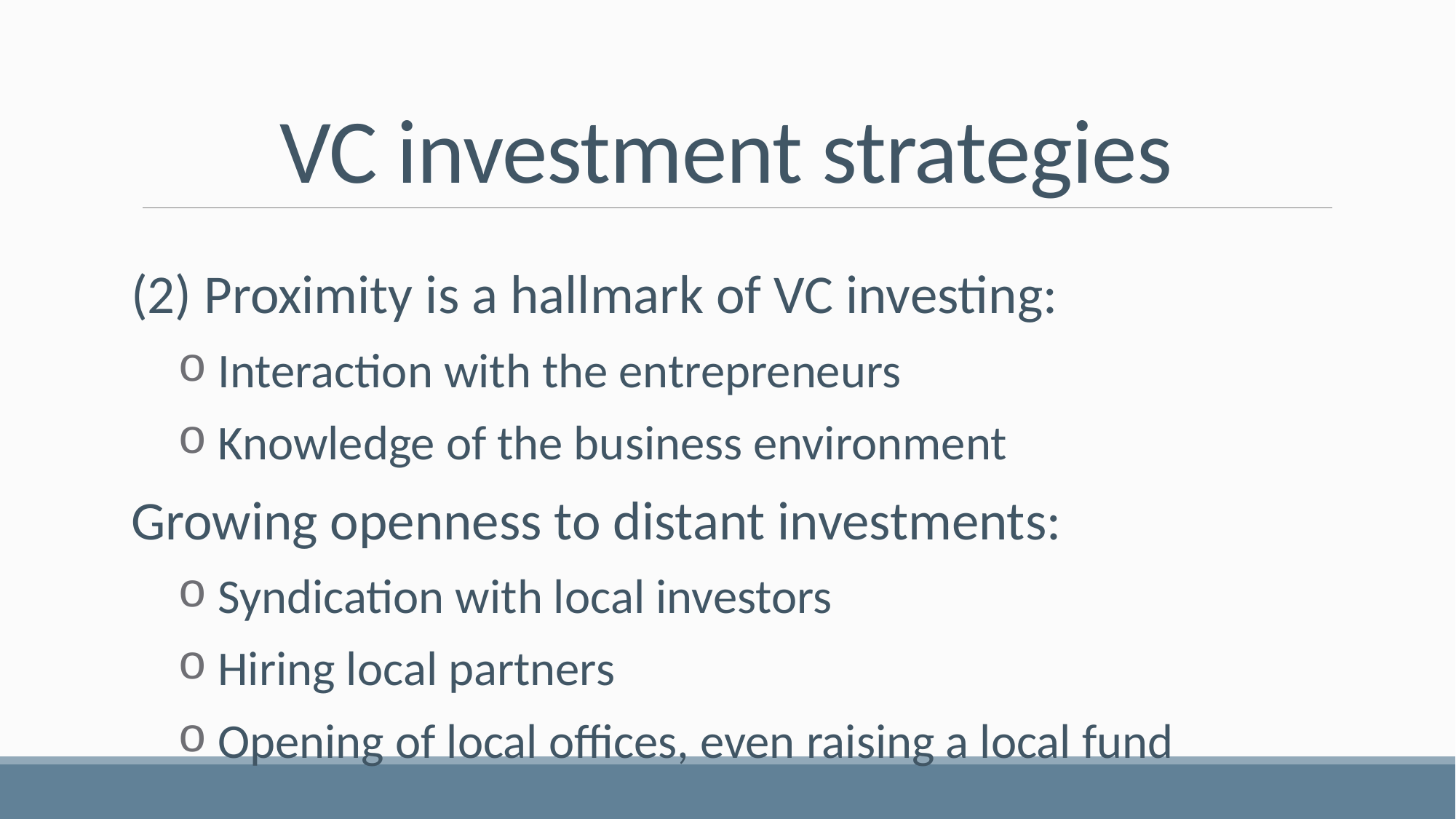

# VC investment strategies
(2) Proximity is a hallmark of VC investing:
 Interaction with the entrepreneurs
 Knowledge of the business environment
Growing openness to distant investments:
 Syndication with local investors
 Hiring local partners
 Opening of local offices, even raising a local fund